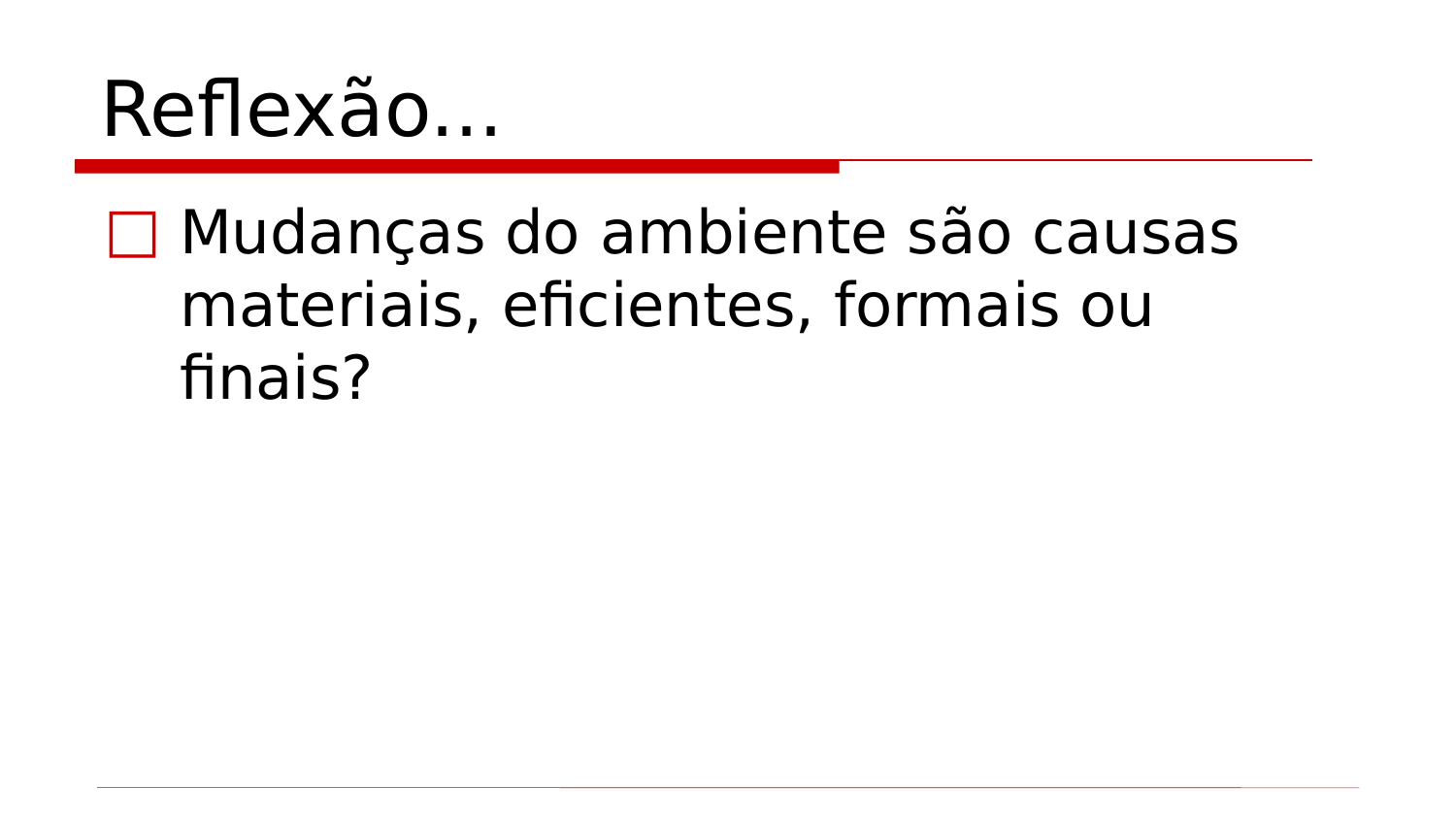

# Reflexão...
Mudanças do ambiente são causas materiais, eficientes, formais ou finais?